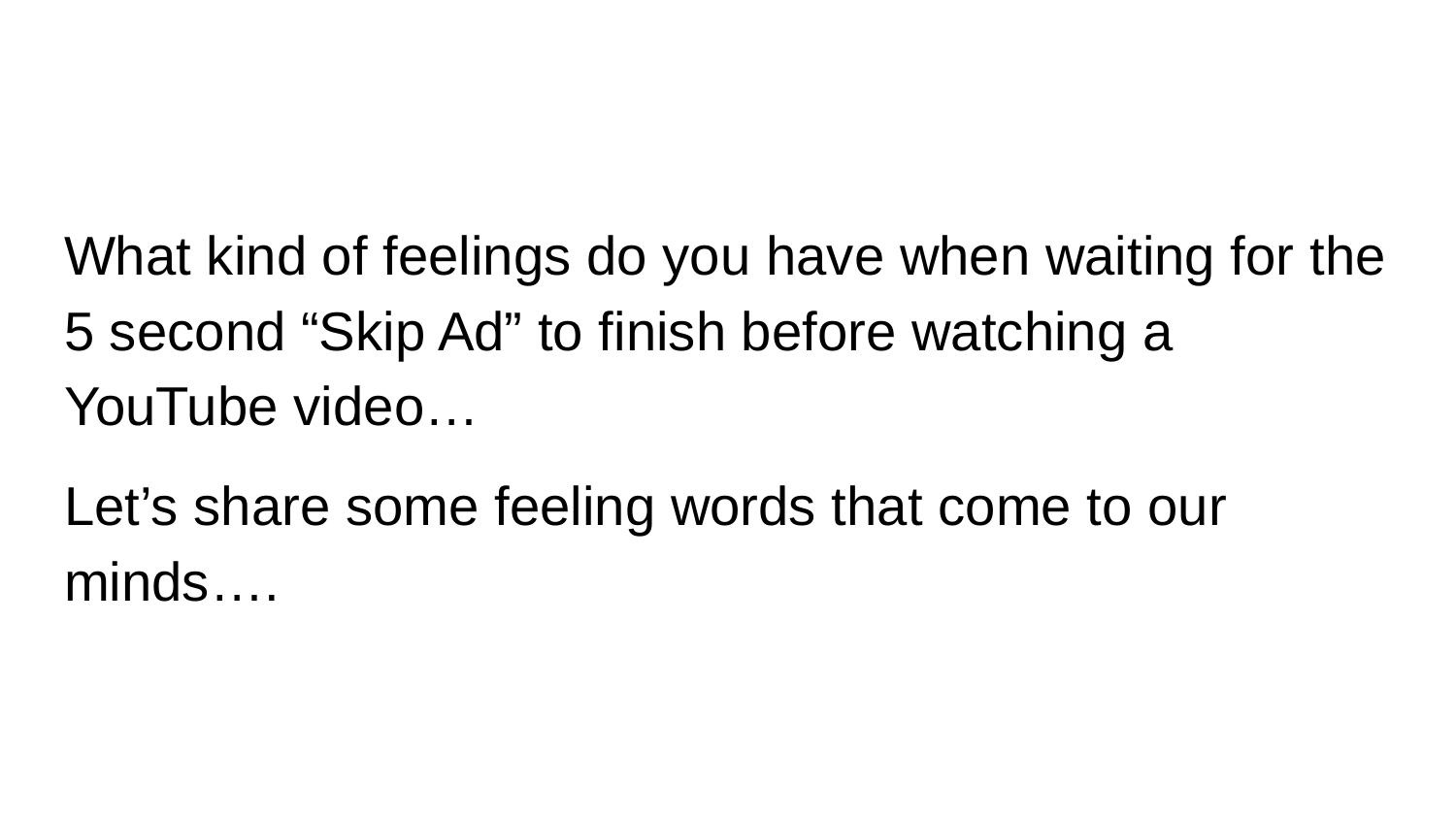

#
What kind of feelings do you have when waiting for the 5 second “Skip Ad” to finish before watching a YouTube video…
Let’s share some feeling words that come to our minds….